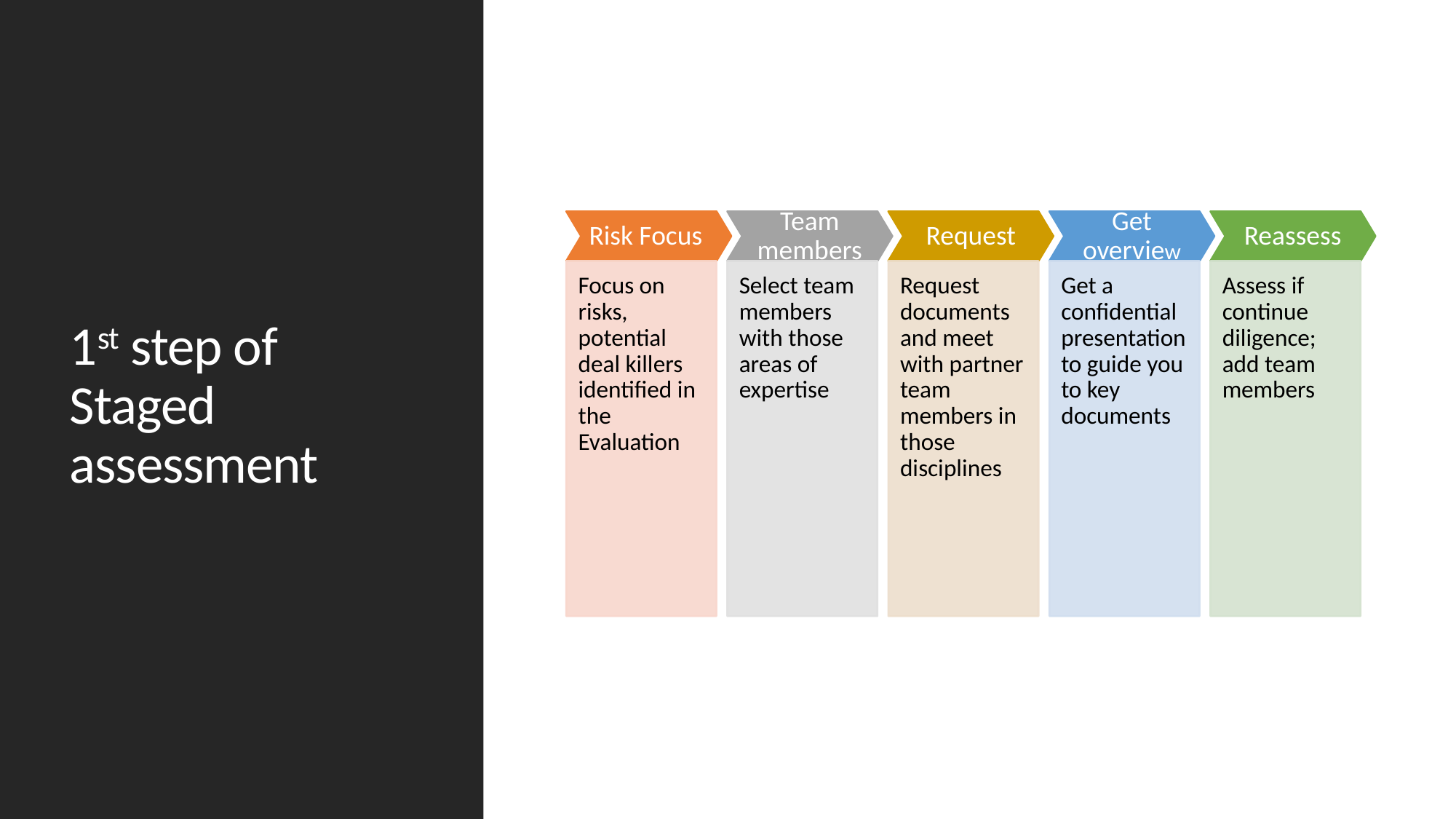

# 1st step of Staged assessment
Risk Focus
Focus on risks, potential deal killers identified in the Evaluation
Team members
Select team members with those areas of expertise
Request
Request documents and meet with partner team members in those disciplines
Get overview
Get a confidential presentation to guide you to key documents
Reassess
Assess if continue diligence;  add team members
Pullan Consulting
22